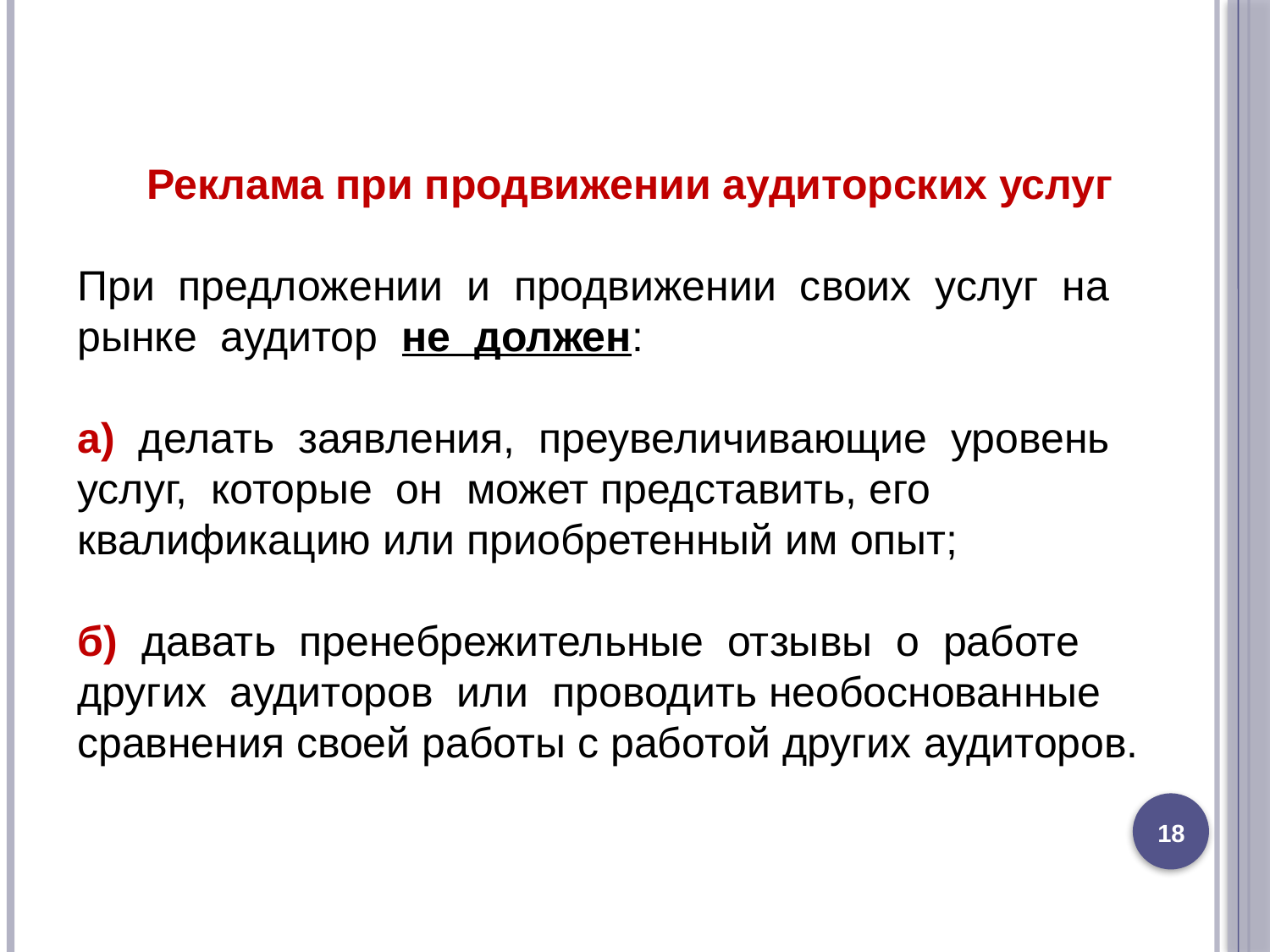

Реклама при продвижении аудиторских услуг

При  предложении  и  продвижении  своих  услуг  на  рынке  аудитор  не  должен:

а)  делать  заявления,  преувеличивающие  уровень  услуг,  которые  он  может представить, его квалификацию или приобретенный им опыт;

б)  давать  пренебрежительные  отзывы  о  работе  других  аудиторов  или  проводить необоснованные сравнения своей работы с работой других аудиторов.
18